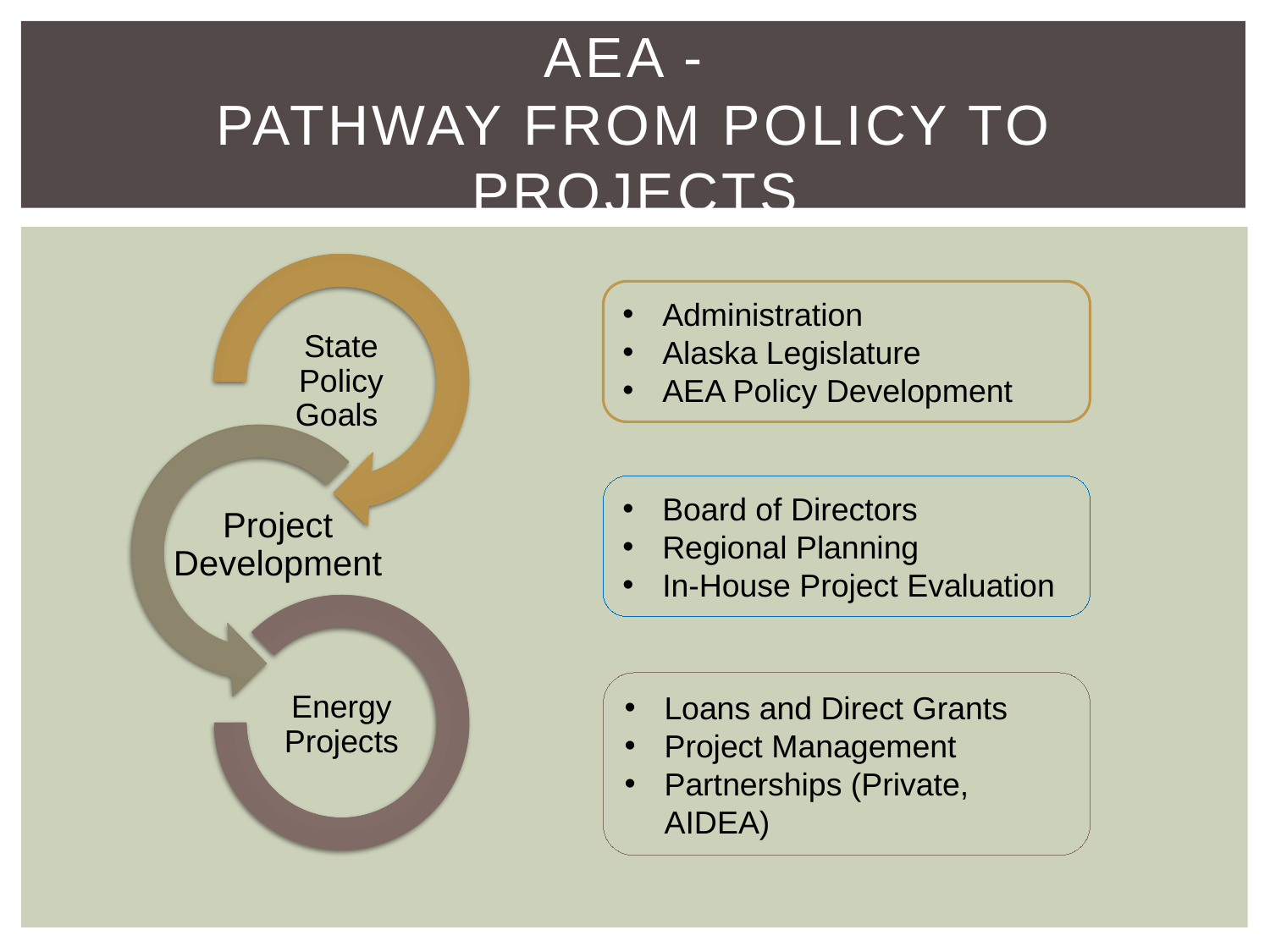

# AEA - Pathway from Policy to Projects
State Policy Goals
Project
Development
Energy Projects
Administration
Alaska Legislature
AEA Policy Development
Board of Directors
Regional Planning
In-House Project Evaluation
Loans and Direct Grants
Project Management
Partnerships (Private, AIDEA)